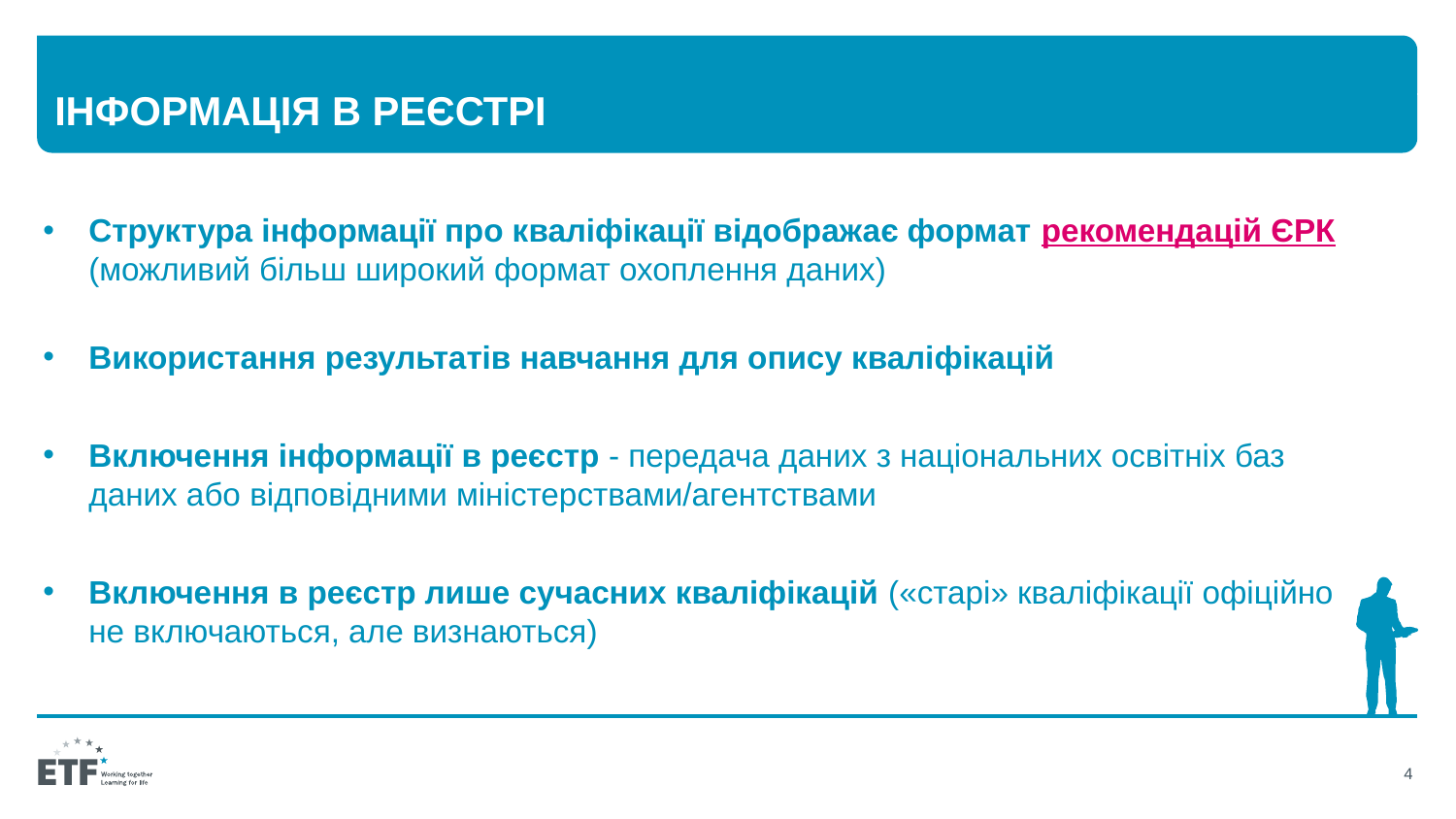

# Інформація в реєстрі
Структура інформації про кваліфікації відображає формат рекомендацій ЄРК (можливий більш широкий формат охоплення даних)

Використання результатів навчання для опису кваліфікацій

Включення інформації в реєстр - передача даних з національних освітніх баз даних або відповідними міністерствами/агентствами

Включення в реєстр лише сучасних кваліфікацій («старі» кваліфікації офіційно не включаються, але визнаються)

4